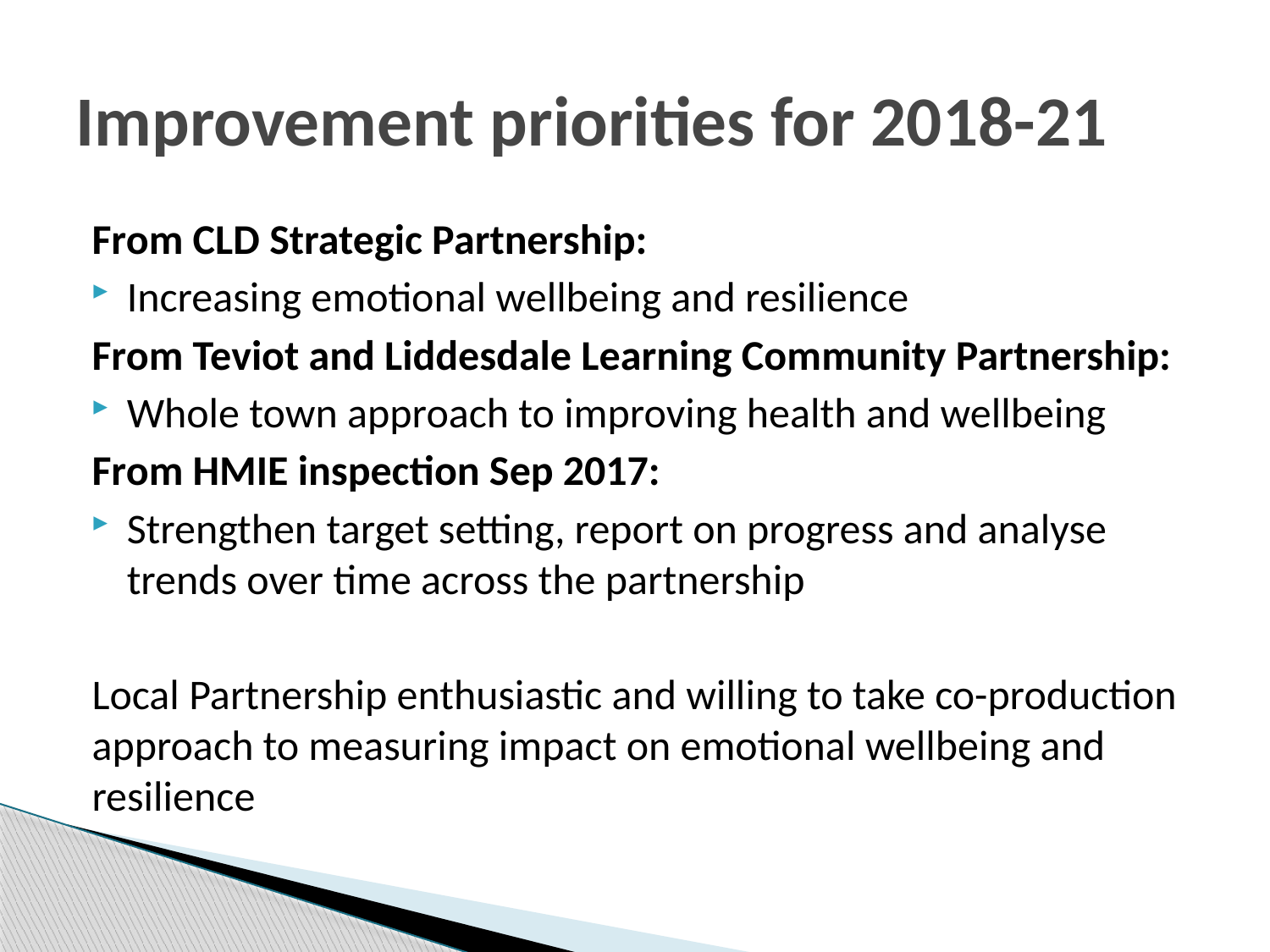

# Improvement priorities for 2018-21
From CLD Strategic Partnership:
Increasing emotional wellbeing and resilience
From Teviot and Liddesdale Learning Community Partnership:
Whole town approach to improving health and wellbeing
From HMIE inspection Sep 2017:
Strengthen target setting, report on progress and analyse trends over time across the partnership

Local Partnership enthusiastic and willing to take co-production approach to measuring impact on emotional wellbeing and resilience